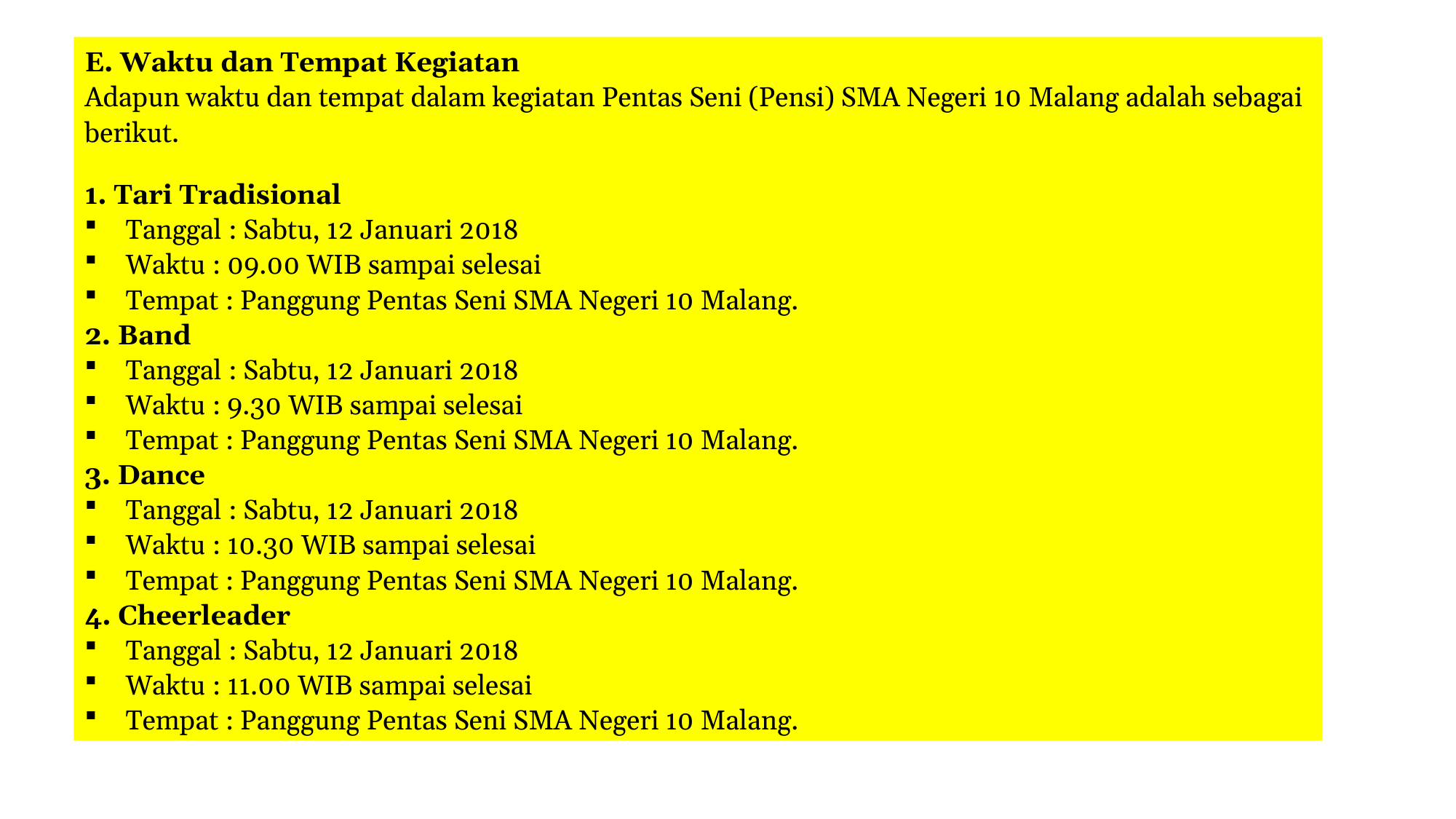

E. Waktu dan Tempat Kegiatan
Adapun waktu dan tempat dalam kegiatan Pentas Seni (Pensi) SMA Negeri 10 Malang adalah sebagai berikut.
1. Tari Tradisional
Tanggal : Sabtu, 12 Januari 2018
Waktu : 09.00 WIB sampai selesai
Tempat : Panggung Pentas Seni SMA Negeri 10 Malang.
2. Band
Tanggal : Sabtu, 12 Januari 2018
Waktu : 9.30 WIB sampai selesai
Tempat : Panggung Pentas Seni SMA Negeri 10 Malang.
3. Dance
Tanggal : Sabtu, 12 Januari 2018
Waktu : 10.30 WIB sampai selesai
Tempat : Panggung Pentas Seni SMA Negeri 10 Malang.
4. Cheerleader
Tanggal : Sabtu, 12 Januari 2018
Waktu : 11.00 WIB sampai selesai
Tempat : Panggung Pentas Seni SMA Negeri 10 Malang.